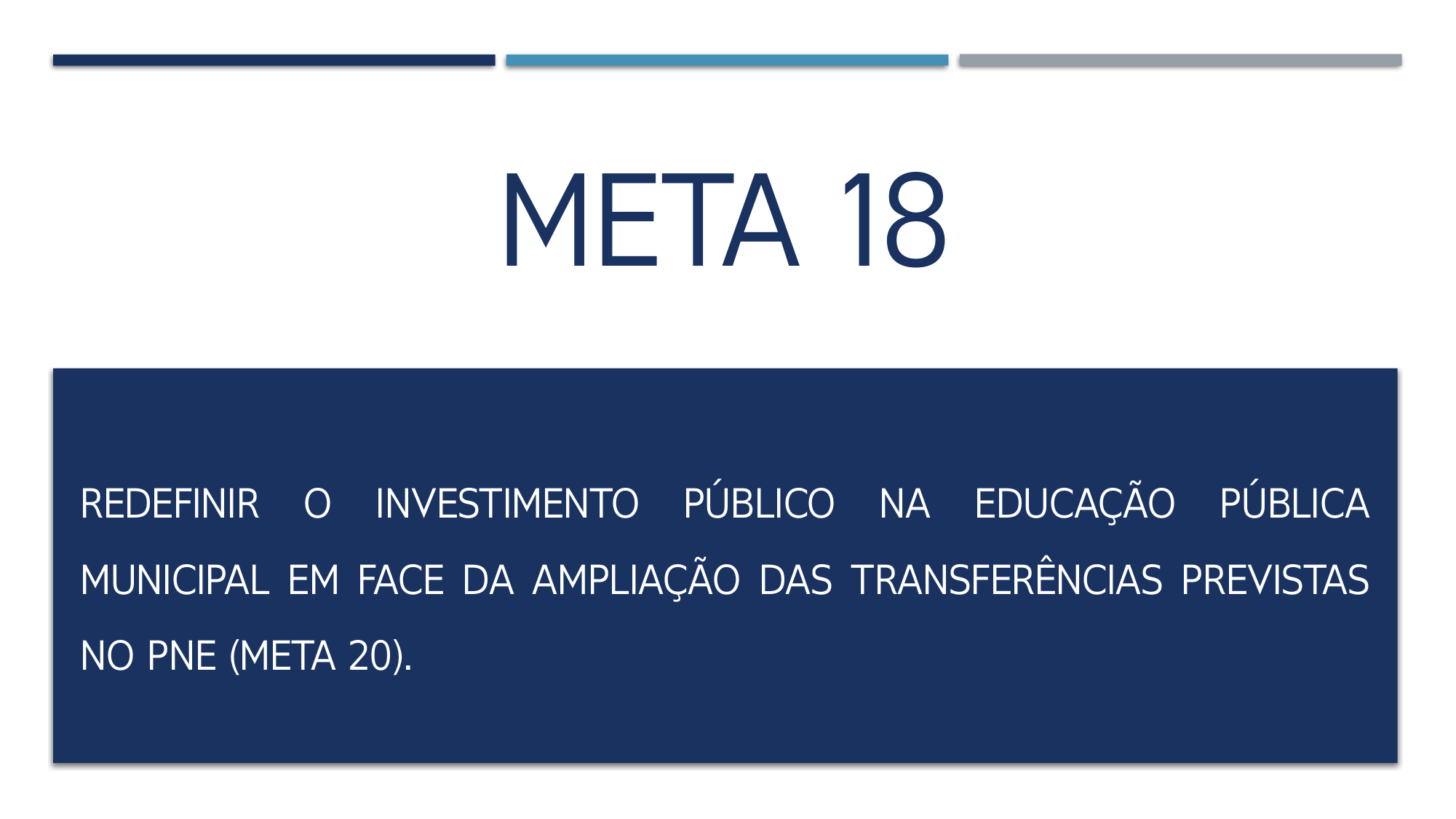

# META 18
Redefinir o investimento público na educação pública municipal em face da ampliação das transferências previstas no PNE (Meta 20).